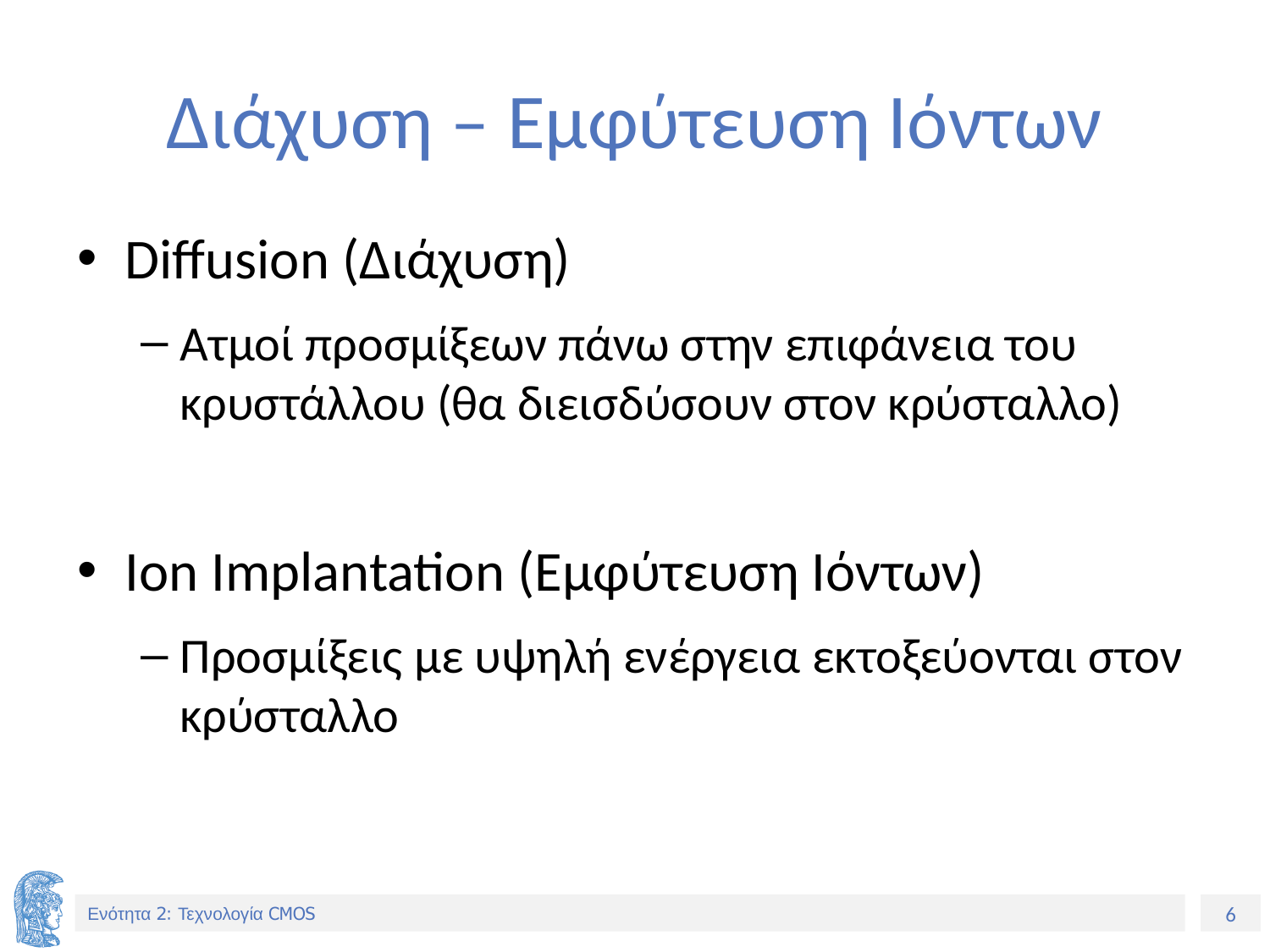

# Διάχυση – Εμφύτευση Ιόντων
Diffusion (Διάχυση)
Ατμοί προσμίξεων πάνω στην επιφάνεια του κρυστάλλου (θα διεισδύσουν στον κρύσταλλο)

Ion Implantation (Εμφύτευση Ιόντων)
Προσμίξεις με υψηλή ενέργεια εκτοξεύονται στον κρύσταλλο